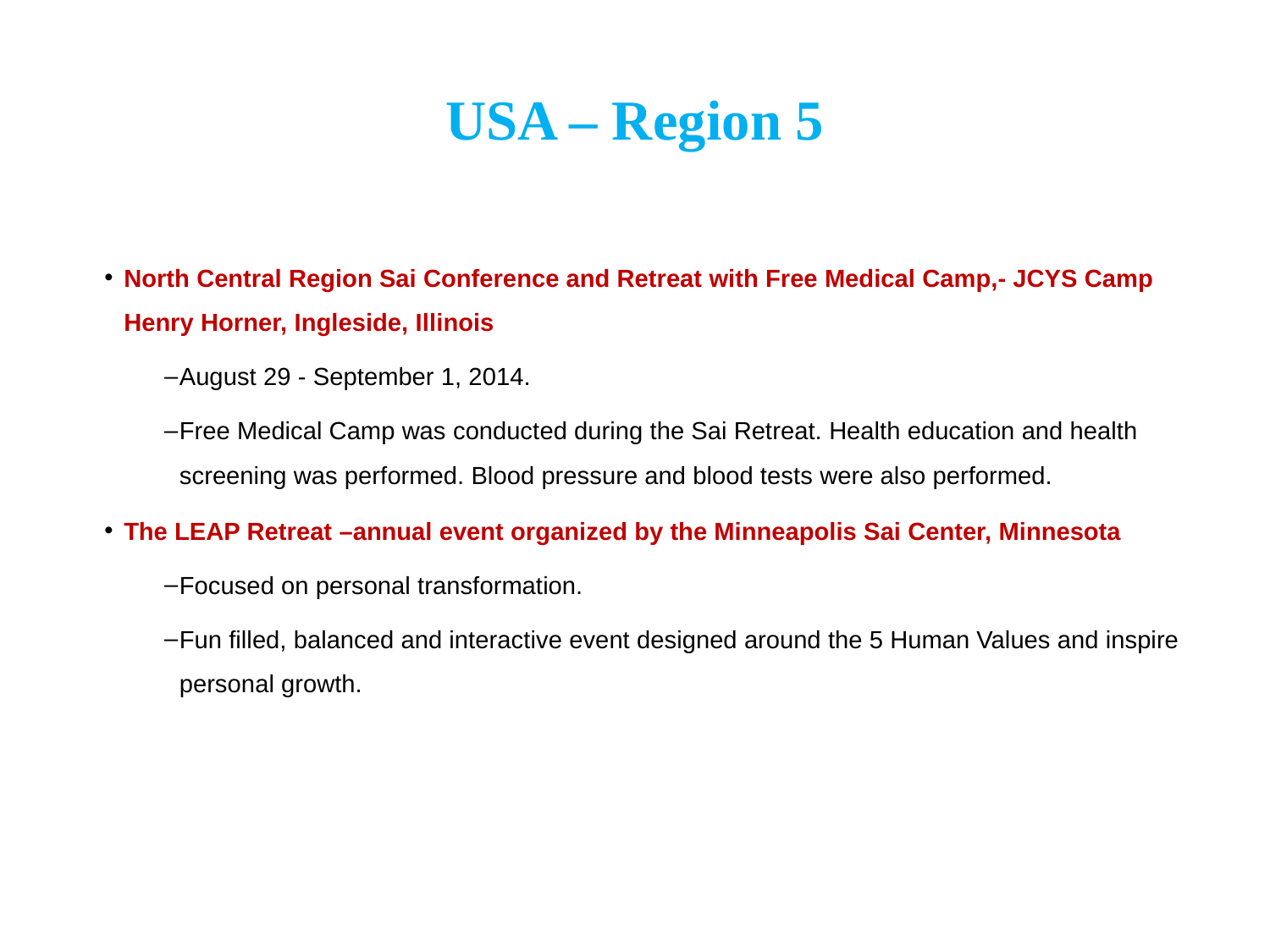

# USA – Region 5
North Central Region Sai Conference and Retreat with Free Medical Camp,- JCYS Camp Henry Horner, Ingleside, Illinois
August 29 - September 1, 2014.
Free Medical Camp was conducted during the Sai Retreat. Health education and health screening was performed. Blood pressure and blood tests were also performed.
The LEAP Retreat –annual event organized by the Minneapolis Sai Center, Minnesota
Focused on personal transformation.
Fun filled, balanced and interactive event designed around the 5 Human Values and inspire personal growth.